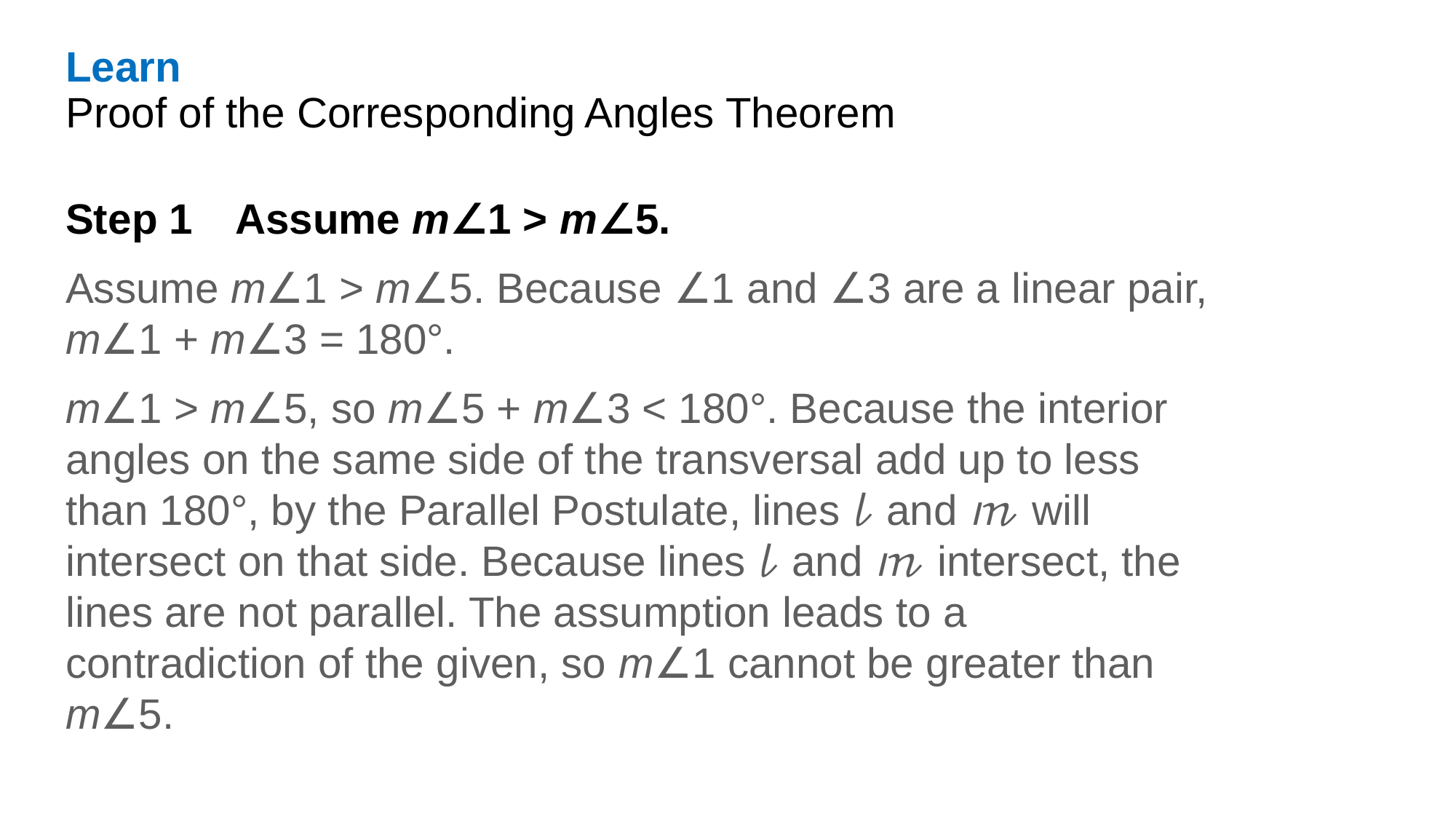

Learn
Proof of the Corresponding Angles Theorem
Step 1 Assume m∠1 > m∠5.
Assume m∠1 > m∠5. Because ∠1 and ∠3 are a linear pair, m∠1 + m∠3 = 180°.
m∠1 > m∠5, so m∠5 + m∠3 < 180°. Because the interior angles on the same side of the transversal add up to less than 180°, by the Parallel Postulate, lines 𝓁 and 𝓂 will intersect on that side. Because lines 𝓁 and 𝓂 intersect, the lines are not parallel. The assumption leads to a contradiction of the given, so m∠1 cannot be greater than m∠5.